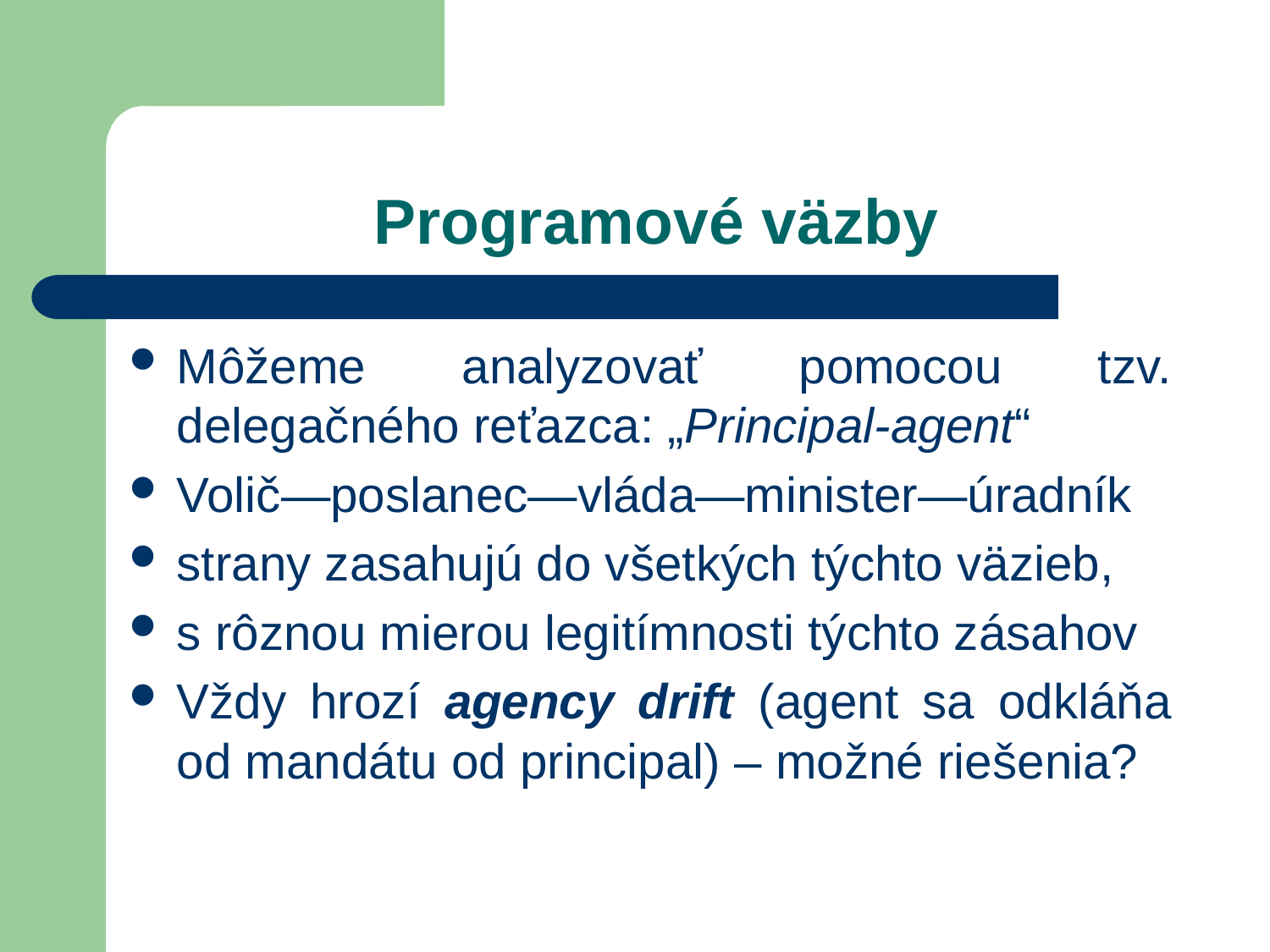

# Programové väzby
Môžeme analyzovať pomocou tzv. delegačného reťazca: „Principal-agent“
Volič—poslanec—vláda—minister—úradník
strany zasahujú do všetkých týchto väzieb,
s rôznou mierou legitímnosti týchto zásahov
Vždy hrozí agency drift (agent sa odkláňa od mandátu od principal) – možné riešenia?